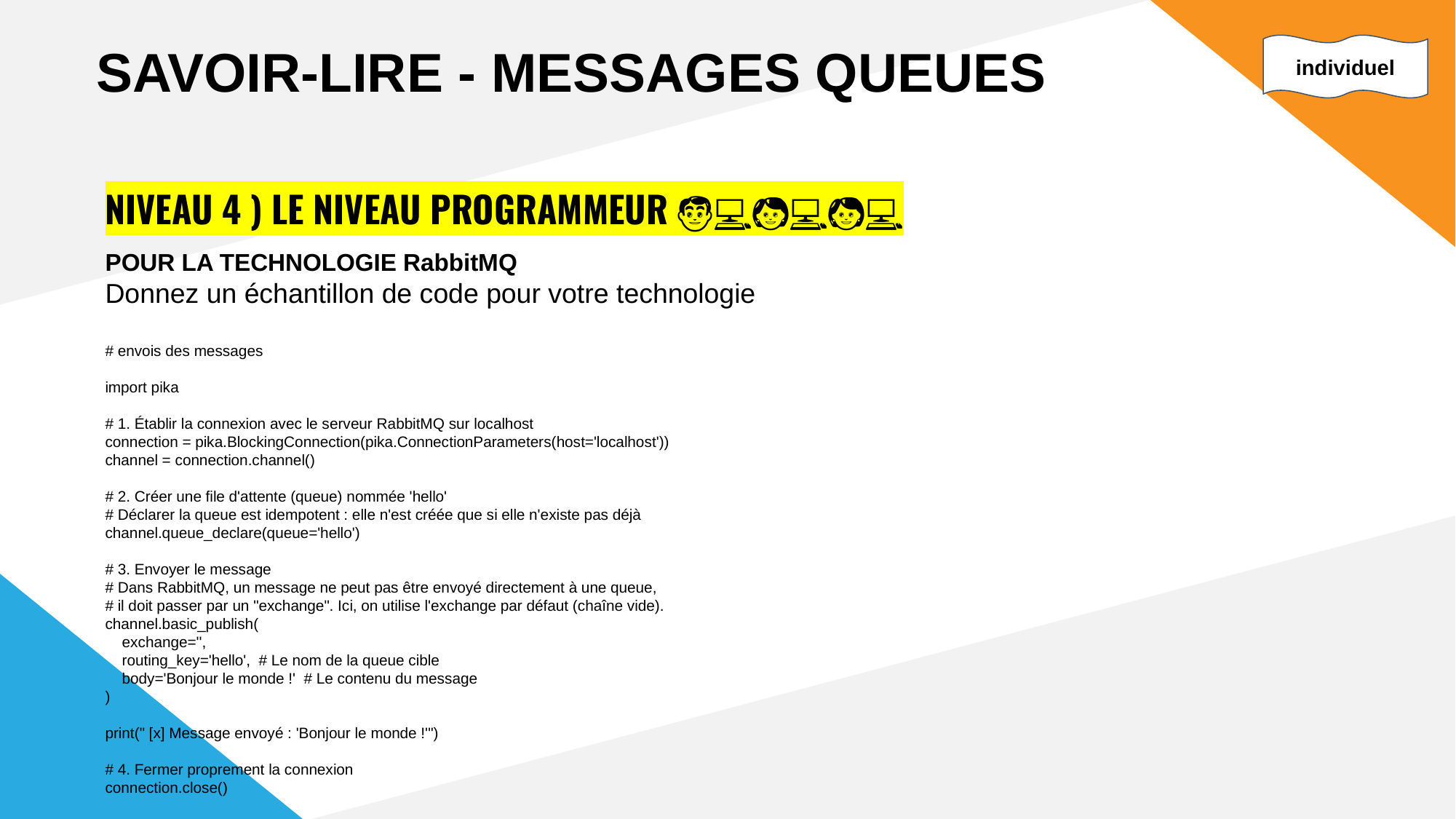

SAVOIR-LIRE - MESSAGES QUEUES
individuel
NIVEAU 4 ) LE NIVEAU PROGRAMMEUR 👨‍💻👩‍💻👩‍💻
POUR LA TECHNOLOGIE RabbitMQ
Donnez un échantillon de code pour votre technologie

# envois des messages

import pika

# 1. Établir la connexion avec le serveur RabbitMQ sur localhost
connection = pika.BlockingConnection(pika.ConnectionParameters(host='localhost'))
channel = connection.channel()

# 2. Créer une file d'attente (queue) nommée 'hello'
# Déclarer la queue est idempotent : elle n'est créée que si elle n'existe pas déjà
channel.queue_declare(queue='hello')

# 3. Envoyer le message
# Dans RabbitMQ, un message ne peut pas être envoyé directement à une queue,
# il doit passer par un "exchange". Ici, on utilise l'exchange par défaut (chaîne vide).
channel.basic_publish(
    exchange='',
    routing_key='hello',  # Le nom de la queue cible
    body='Bonjour le monde !'  # Le contenu du message
)

print(" [x] Message envoyé : 'Bonjour le monde !'")

# 4. Fermer proprement la connexion
connection.close()